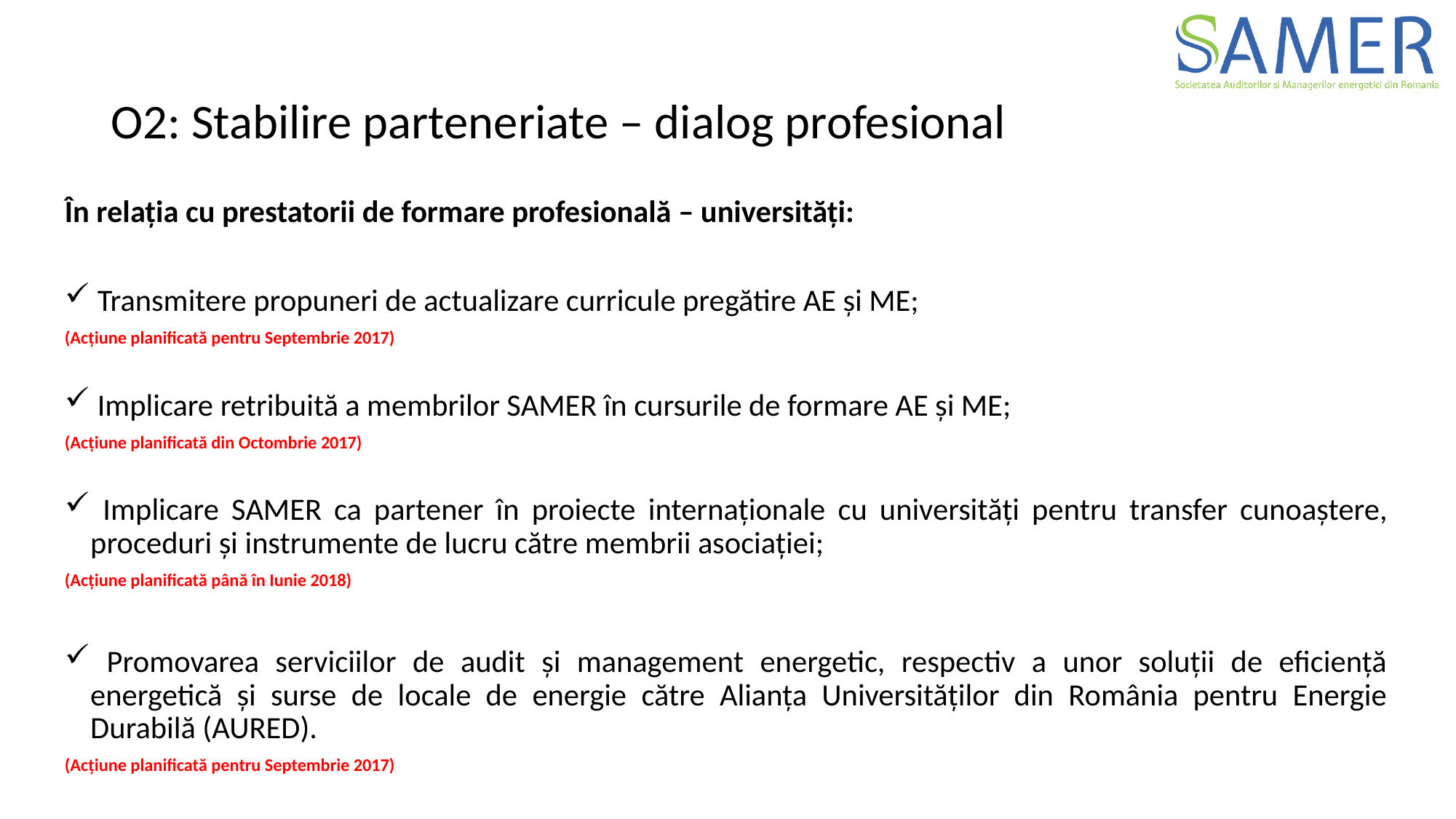

# O2: Stabilire parteneriate – dialog profesional
În relația cu prestatorii de formare profesională – universități:

 Transmitere propuneri de actualizare curricule pregătire AE și ME;
(Acțiune planificată pentru Septembrie 2017)

 Implicare retribuită a membrilor SAMER în cursurile de formare AE și ME;
(Acțiune planificată din Octombrie 2017)

 Implicare SAMER ca partener în proiecte internaționale cu universități pentru transfer cunoaștere, proceduri și instrumente de lucru către membrii asociației;
(Acțiune planificată până în Iunie 2018)

 Promovarea serviciilor de audit și management energetic, respectiv a unor soluții de eficiență energetică și surse de locale de energie către Alianța Universităților din România pentru Energie Durabilă (AURED).
(Acțiune planificată pentru Septembrie 2017)